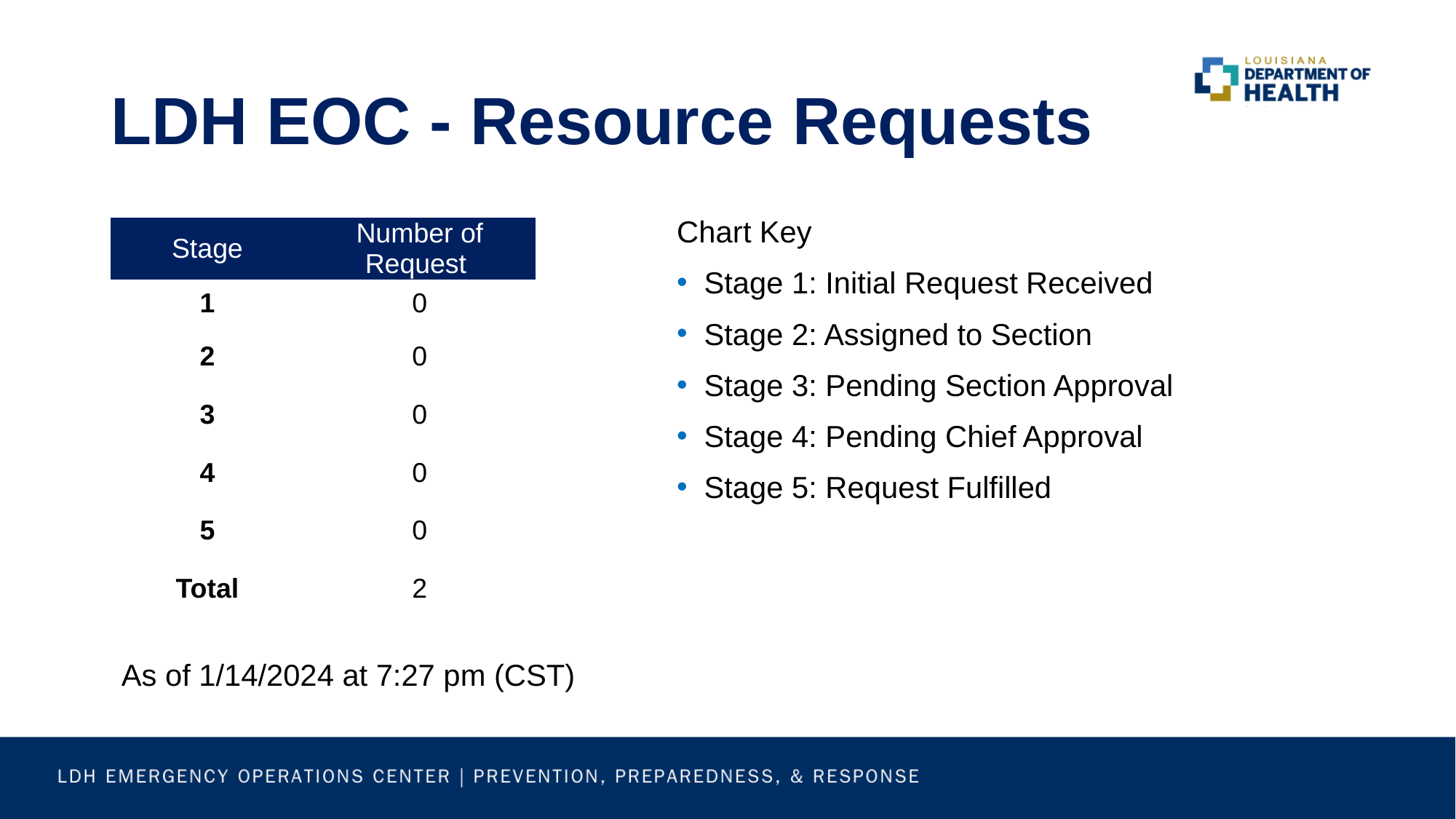

# LDH EOC - Resource Requests
Chart Key
Stage 1: Initial Request Received
Stage 2: Assigned to Section
Stage 3: Pending Section Approval
Stage 4: Pending Chief Approval
Stage 5: Request Fulfilled

| Stage | Number of Request |
| --- | --- |
| 1 | 0 |
| 2 | 0 |
| 3 | 0 |
| 4 | 0 |
| 5 | 0 |
| Total | 2 |
As of 1/14/2024 at 7:27 pm (CST)